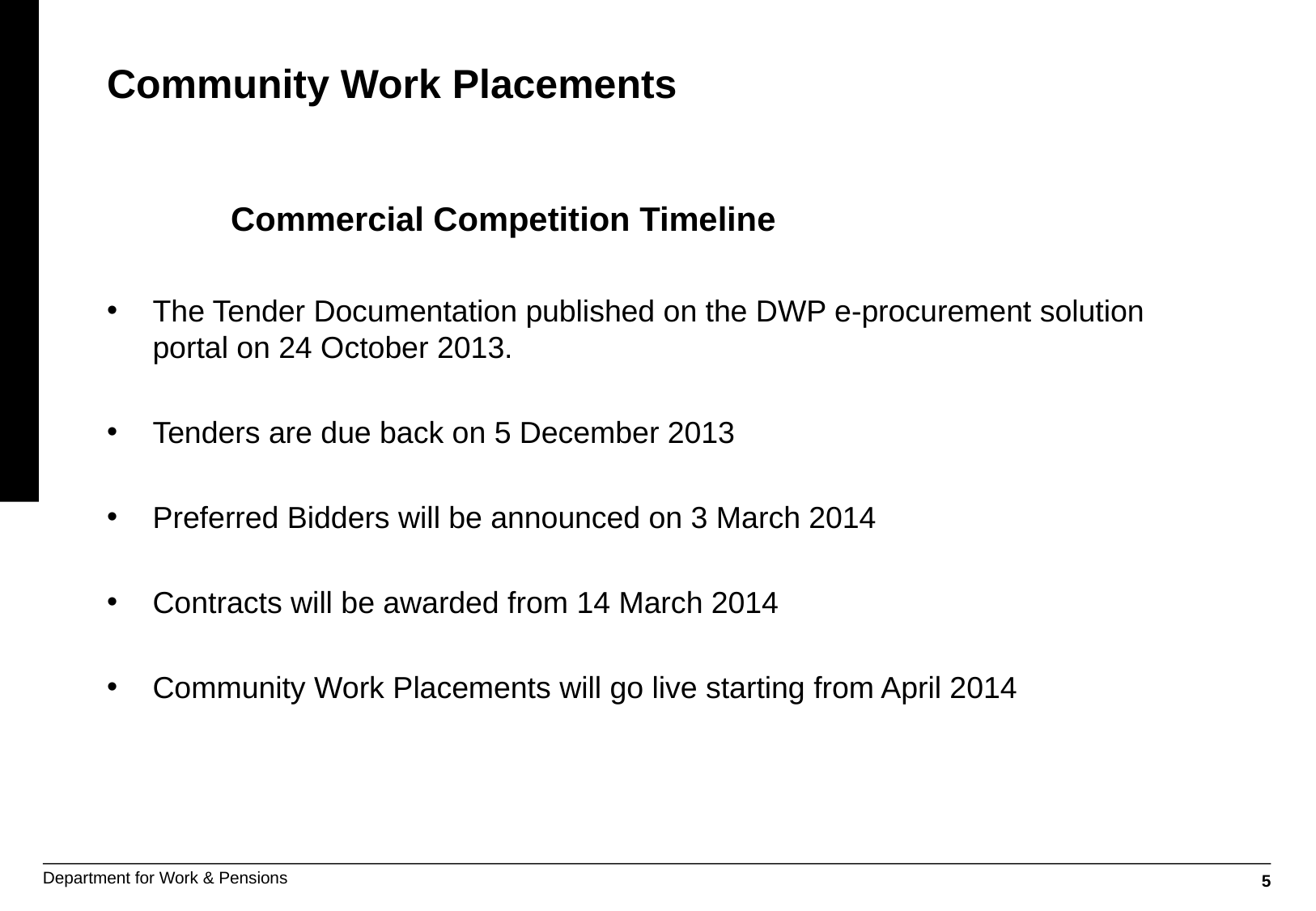

Community Work Placements
Commercial Competition Timeline

The Tender Documentation published on the DWP e-procurement solution portal on 24 October 2013.

Tenders are due back on 5 December 2013

Preferred Bidders will be announced on 3 March 2014

Contracts will be awarded from 14 March 2014

Community Work Placements will go live starting from April 2014